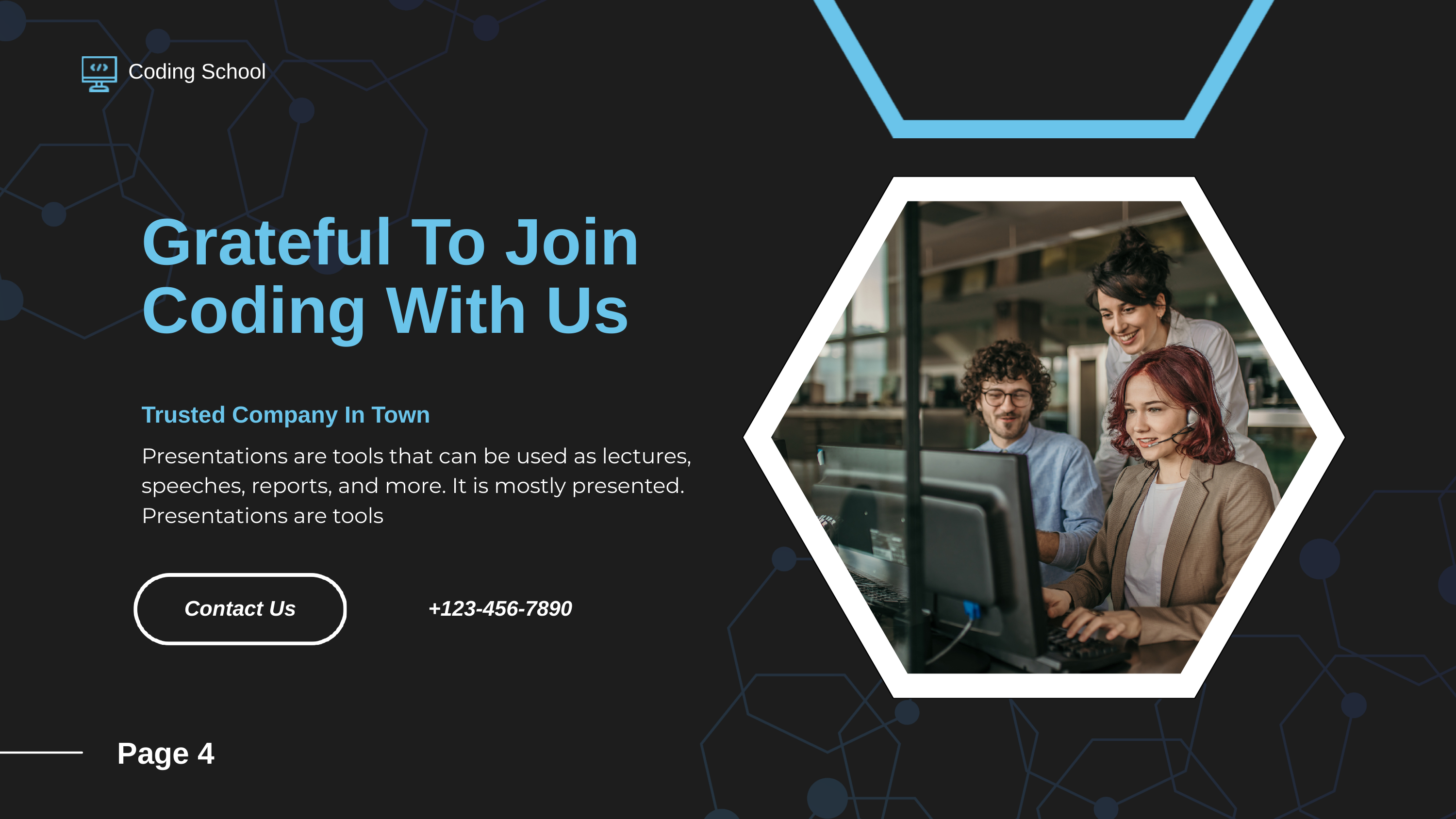

Coding School

Grateful To Join Coding With Us
Trusted Company In Town

Presentations are tools that can be used as lectures, speeches, reports, and more. It is mostly presented. Presentations are tools

Contact Us
+123-456-7890
Page 4